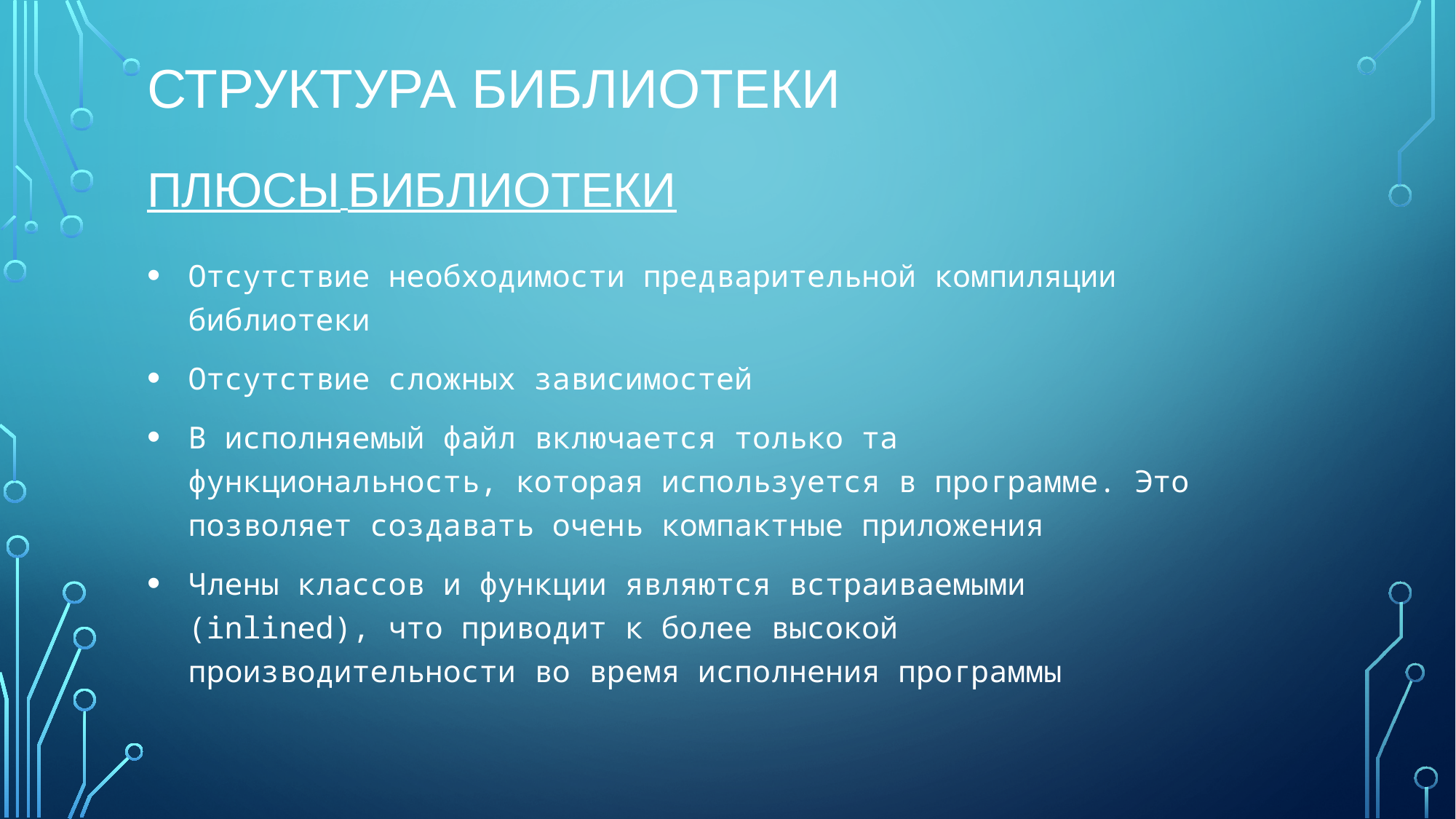

# Структура библиотеки
ПЛЮСЫ БИБЛИОТЕКИ
Отсутствие необходимости предварительной компиляции библиотеки
Отсутствие сложных зависимостей
В исполняемый файл включается только та функциональность, которая используется в программе. Это позволяет создавать очень компактные приложения
Члены классов и функции являются встраиваемыми (inlined), что приводит к более высокой производительности во время исполнения программы